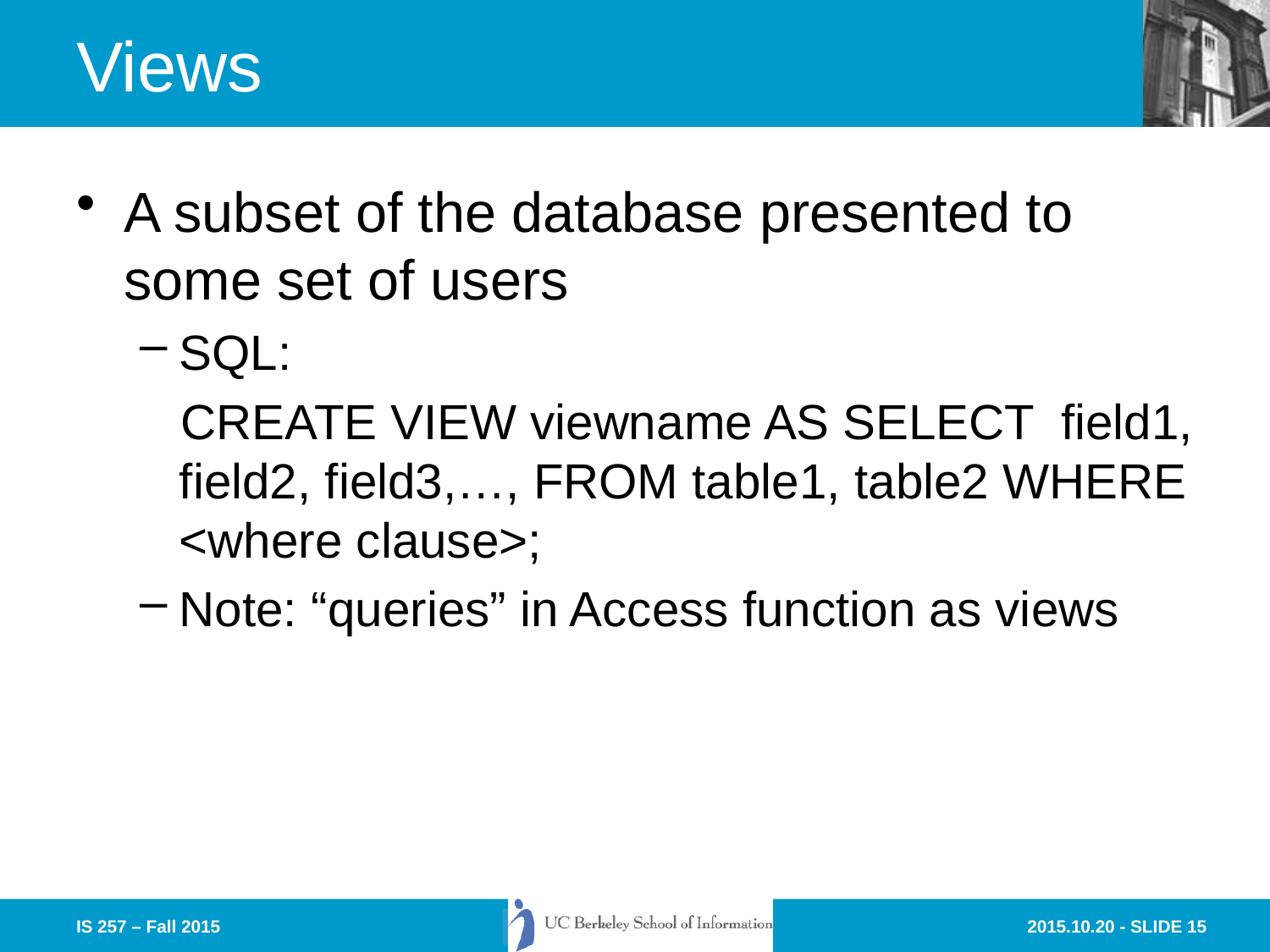

# Views
A subset of the database presented to some set of users
SQL:
   CREATE VIEW viewname AS SELECT  field1, field2, field3,…, FROM table1, table2 WHERE <where clause>;
Note: “queries” in Access function as views
IS 257 – Fall 2015